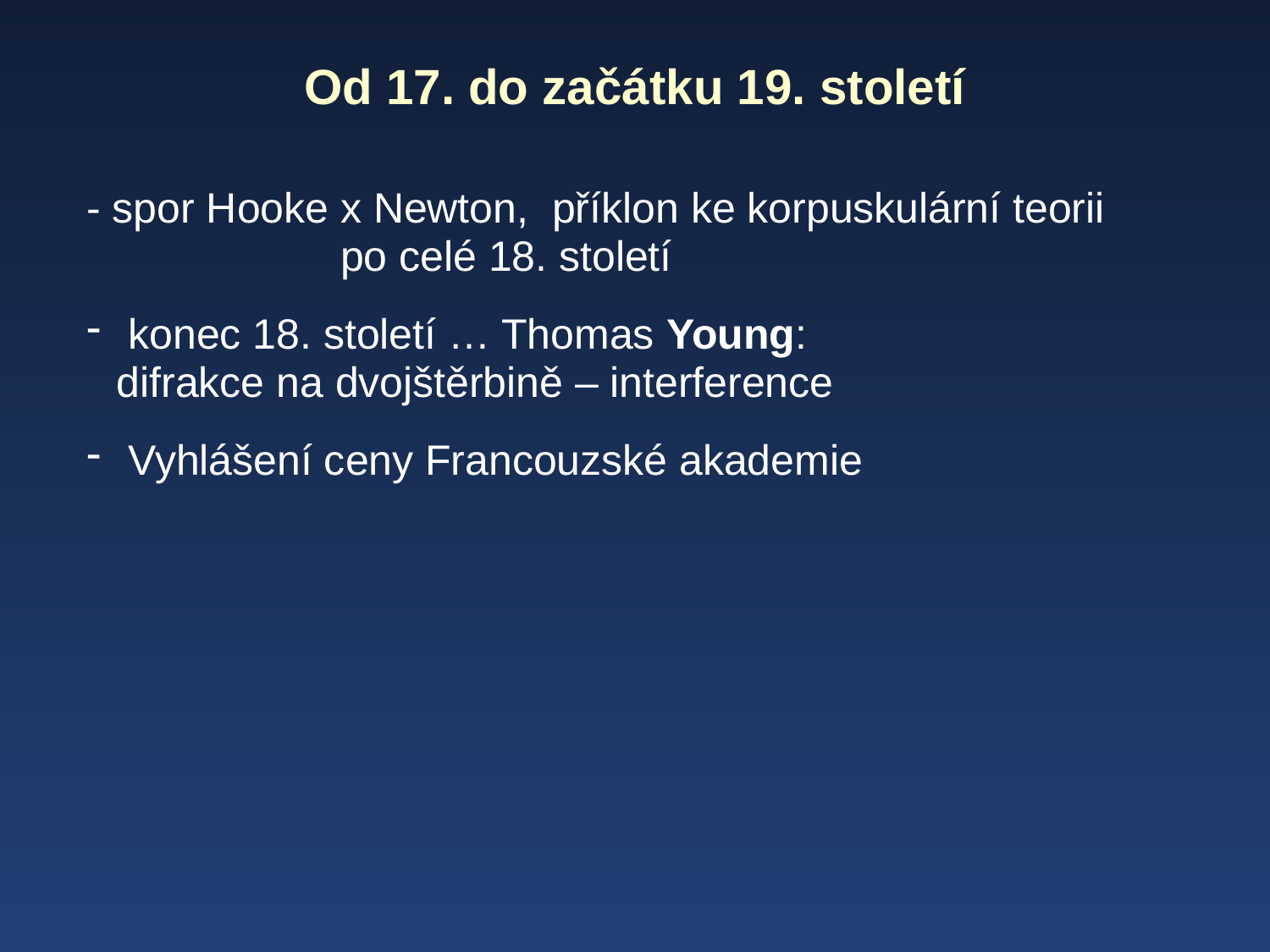

Od 17. do začátku 19. století
- spor Hooke x Newton,  příklon ke korpuskulární teorii                            	po celé 18. století
 konec 18. století … Thomas Young: 			difrakce na dvojštěrbině – interference
 Vyhlášení ceny Francouzské akademie